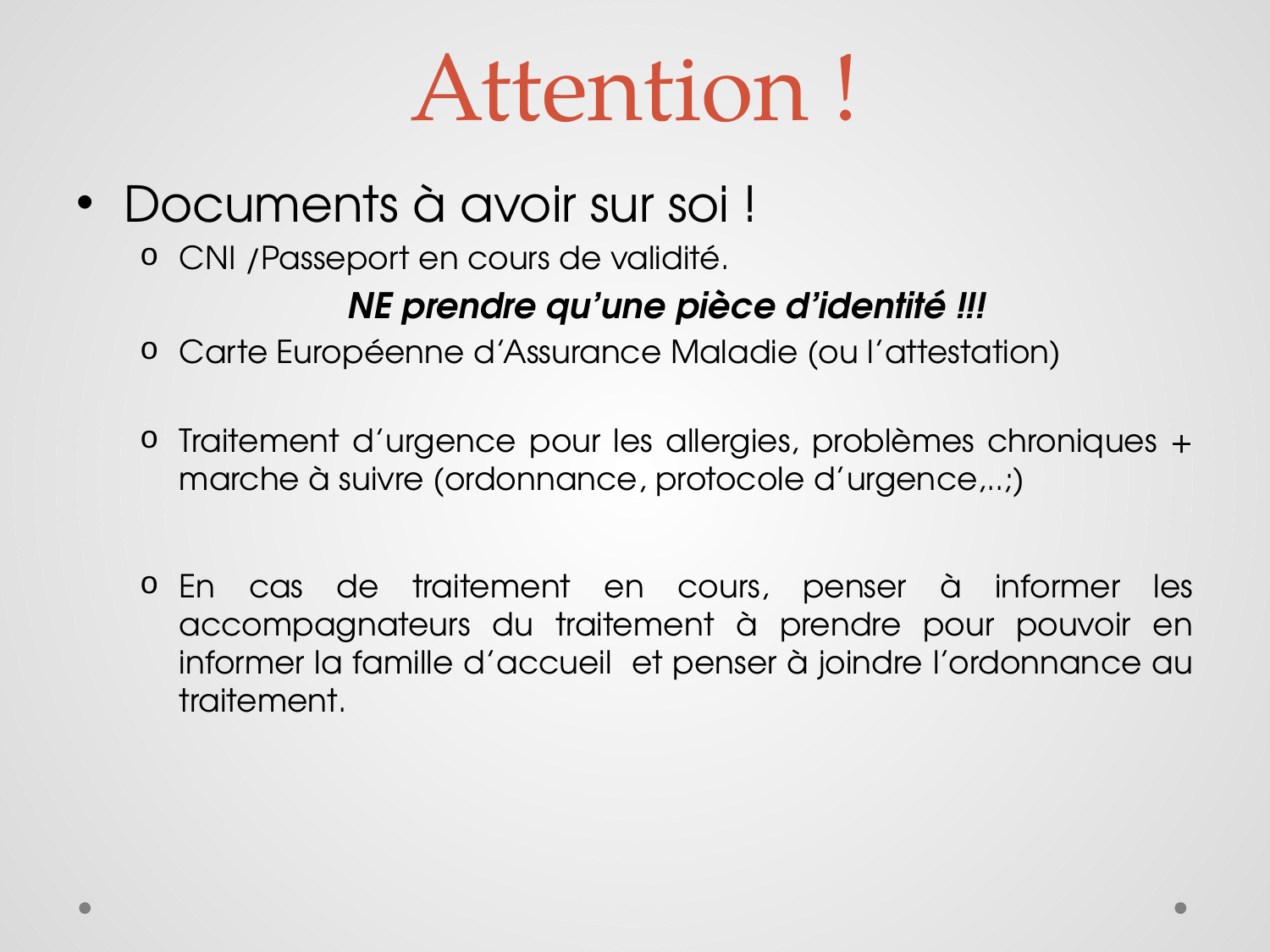

# Attention !
Documents à avoir sur soi !
CNI /Passeport en cours de validité.
NE prendre qu’une pièce d’identité !!!
Carte Européenne d’Assurance Maladie (ou l’attestation)

Traitement d’urgence pour les allergies, problèmes chroniques + marche à suivre (ordonnance, protocole d’urgence,..;)

En cas de traitement en cours, penser à informer les accompagnateurs du traitement à prendre pour pouvoir en informer la famille d’accueil  et penser à joindre l’ordonnance au traitement.